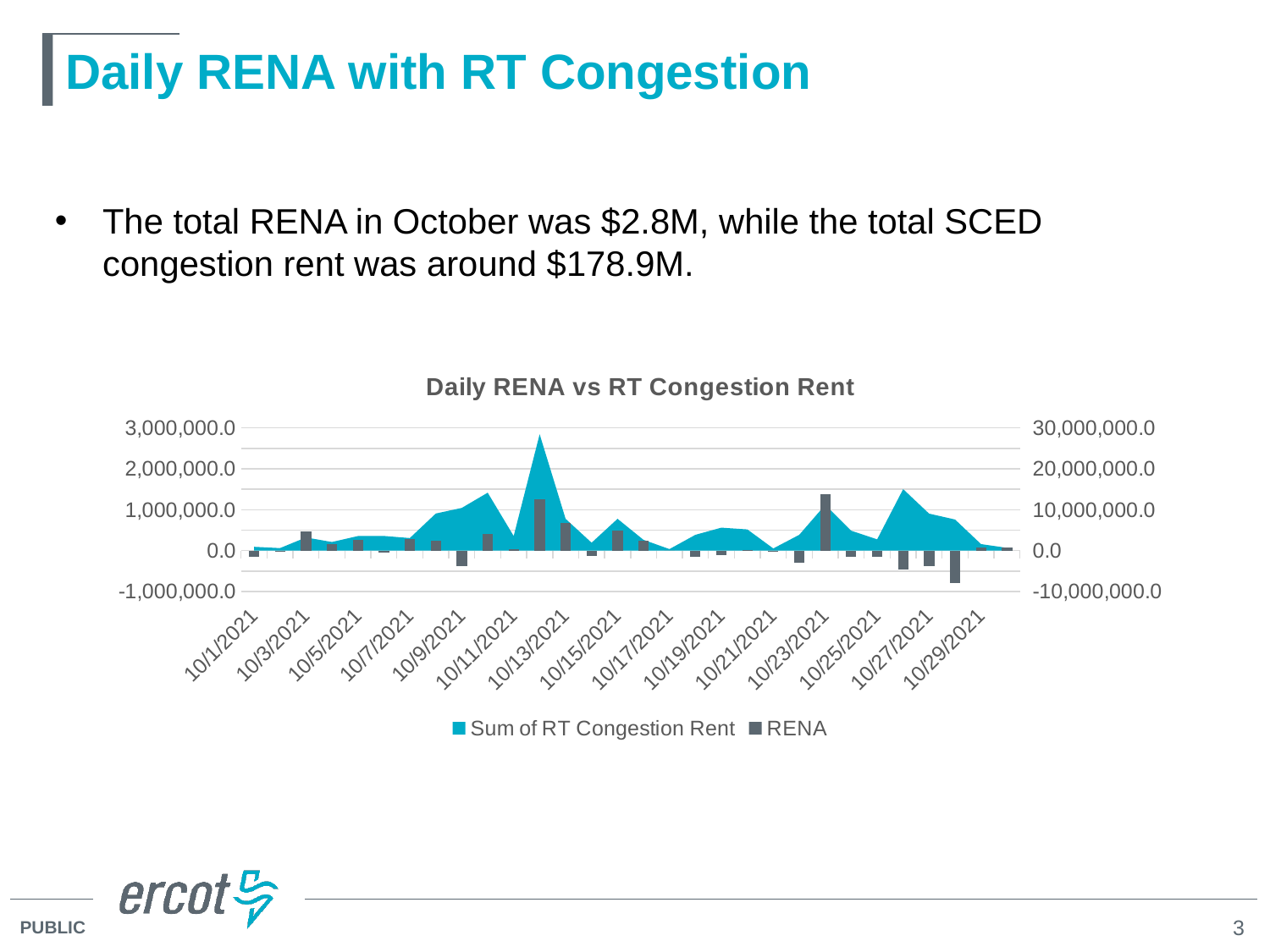

# Daily RENA with RT Congestion
The total RENA in October was $2.8M, while the total SCED congestion rent was around $178.9M.

### Chart: Daily RENA vs RT Congestion Rent

| Category | Sum of RT Congestion Rent | RENA |
|---|---|---|
| 44470 | 950533.3701189 | -154792.53 |
| 44471 | 622919.947679 | -31794.68 |
| 44472 | 3232257.9232787006 | 469614.44 |
| 44473 | 2122927.1243973 | 166548.35 |
| 44474 | 3575928.3154325 | 255239.88 |
| 44475 | 3595688.3373930505 | -42078.39 |
| 44476 | 3088580.0512626995 | 279224.23 |
| 44477 | 9075595.190339968 | 238321.99 |
| 44478 | 10440354.330178743 | -386376.08 |
| 44479 | 14165923.637596091 | 414277.67 |
| 44480 | 3588202.4454111997 | 37233.6 |
| 44481 | 28445668.3325789 | 1251375.05 |
| 44482 | 7780680.641999091 | 683669.01 |
| 44483 | 1951428.38225695 | -128268.42 |
| 44484 | 7779560.123974751 | 500598.3 |
| 44485 | 2665164.2378229406 | 234869.36 |
| 44486 | 381901.22942798 | 139.01 |
| 44487 | 3877399.3082033307 | -159306.67 |
| 44488 | 5631428.253355669 | -108172.01 |
| 44489 | 5195788.4016408995 | 6330.43 |
| 44490 | 540835.80154812 | -2788.8 |
| 44491 | 3885911.44154306 | -290877.07 |
| 44492 | 11200071.54738111 | 1381614.66 |
| 44493 | 4883966.084768999 | -157623.28 |
| 44494 | 2770943.58744214 | -156170.63 |
| 44495 | 15031682.8549471 | -450767.49 |
| 44496 | 9050603.21259194 | -380786.75 |
| 44497 | 7608838.9153982885 | -788038.89 |
| 44498 | 1606176.811202535 | 77843.69 |
| 44499 | 699076.2560123098 | 70481.22 |